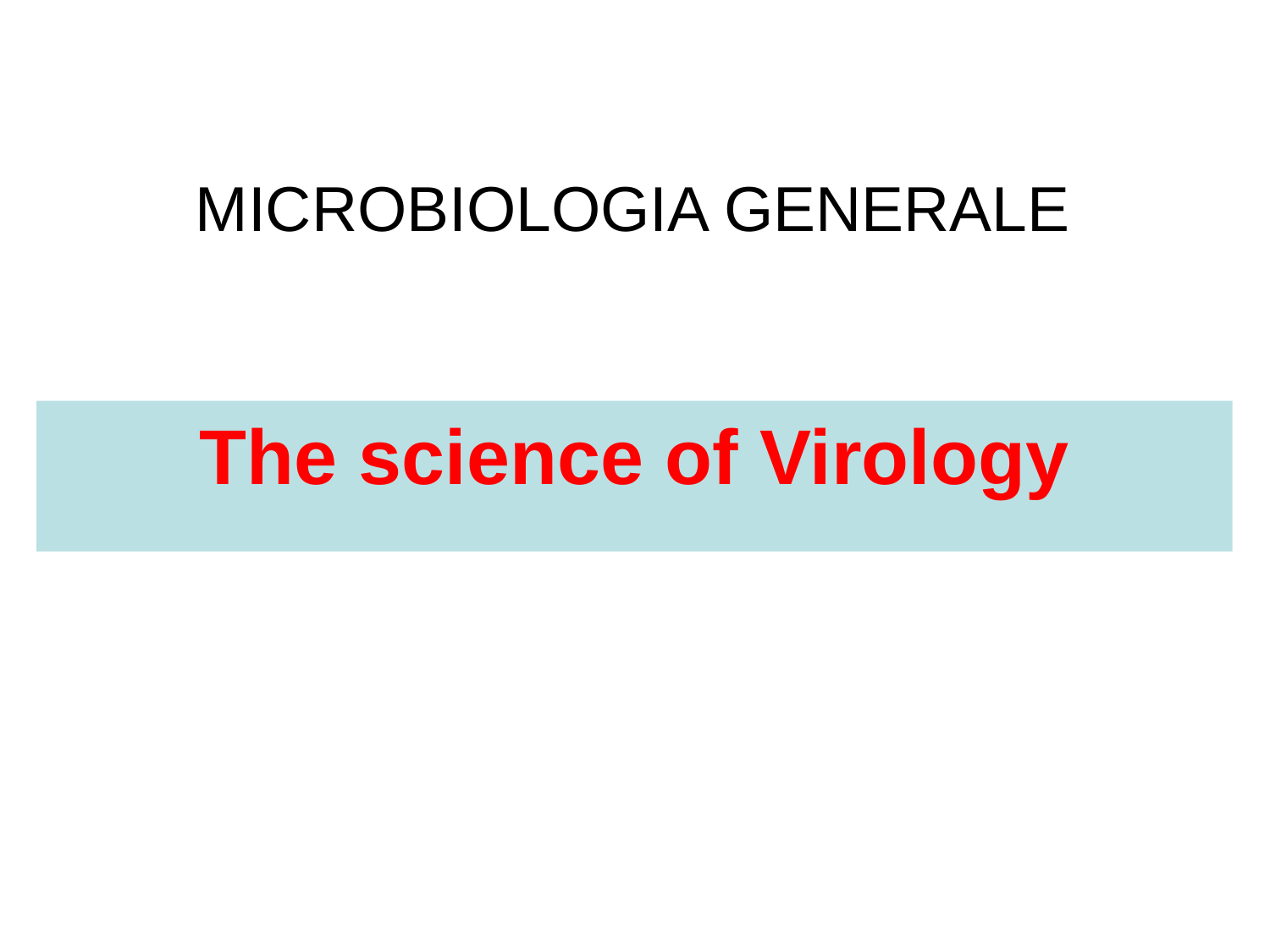

# MICROBIOLOGIA GENERALE
The science of Virology